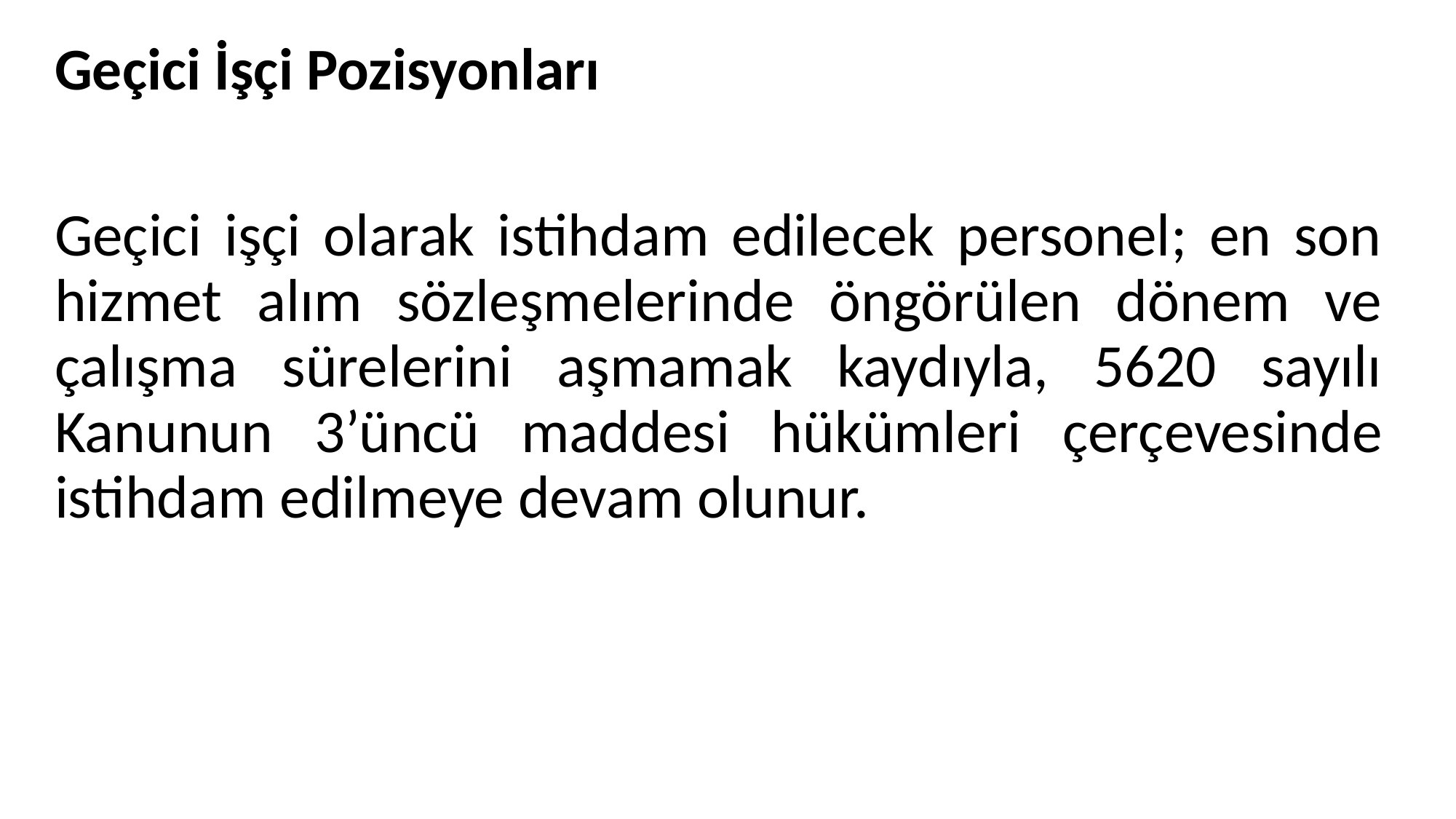

# Geçici İşçi Pozisyonları
Geçici işçi olarak istihdam edilecek personel; en son hizmet alım sözleşmelerinde öngörülen dönem ve çalışma sürelerini aşmamak kaydıyla, 5620 sayılı Kanunun 3’üncü maddesi hükümleri çerçevesinde istihdam edilmeye devam olunur.